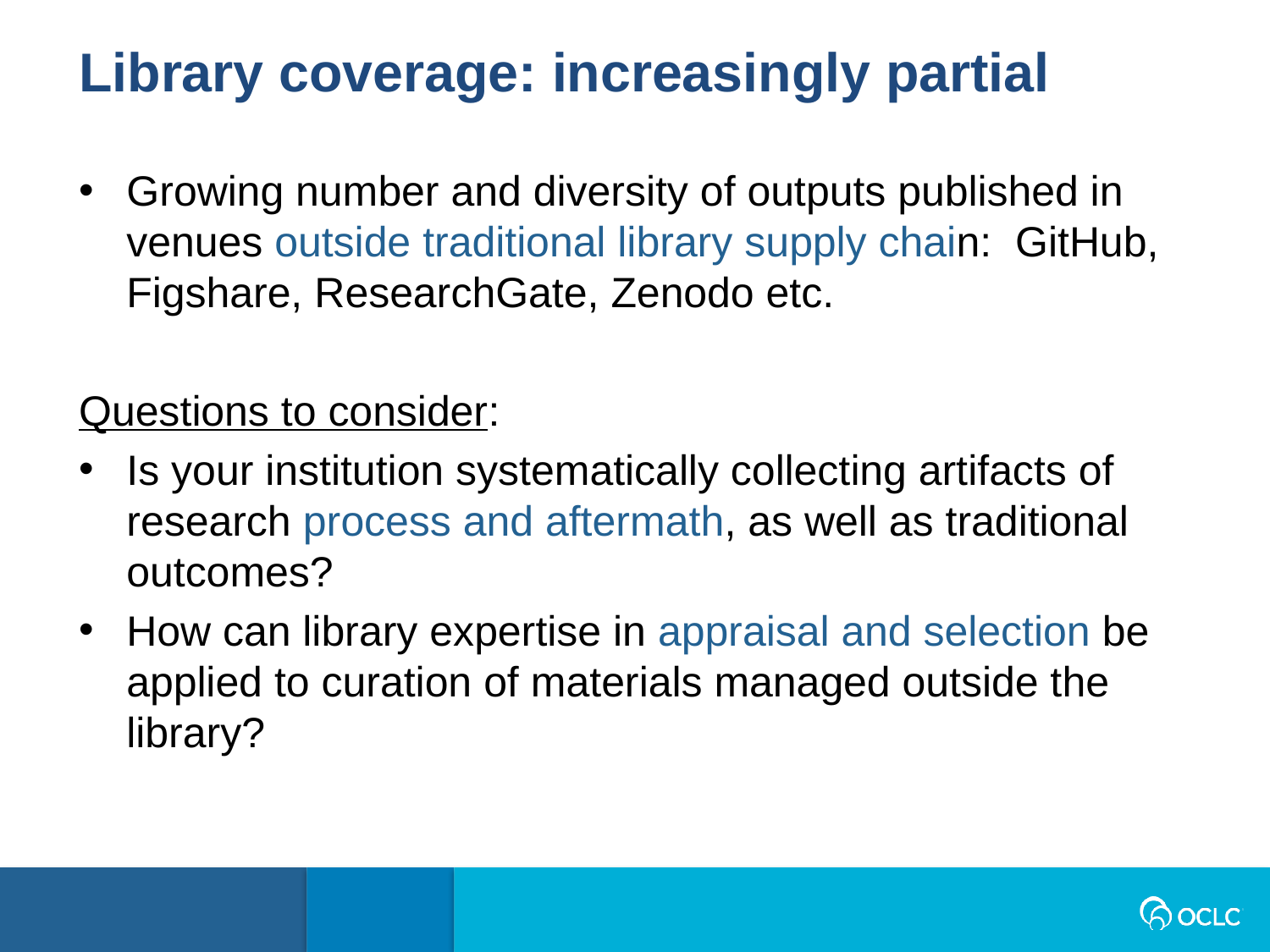

Library coverage: increasingly partial
Growing number and diversity of outputs published in venues outside traditional library supply chain:  GitHub, Figshare, ResearchGate, Zenodo etc.

Questions to consider:
Is your institution systematically collecting artifacts of research process and aftermath, as well as traditional outcomes?
How can library expertise in appraisal and selection be applied to curation of materials managed outside the library?